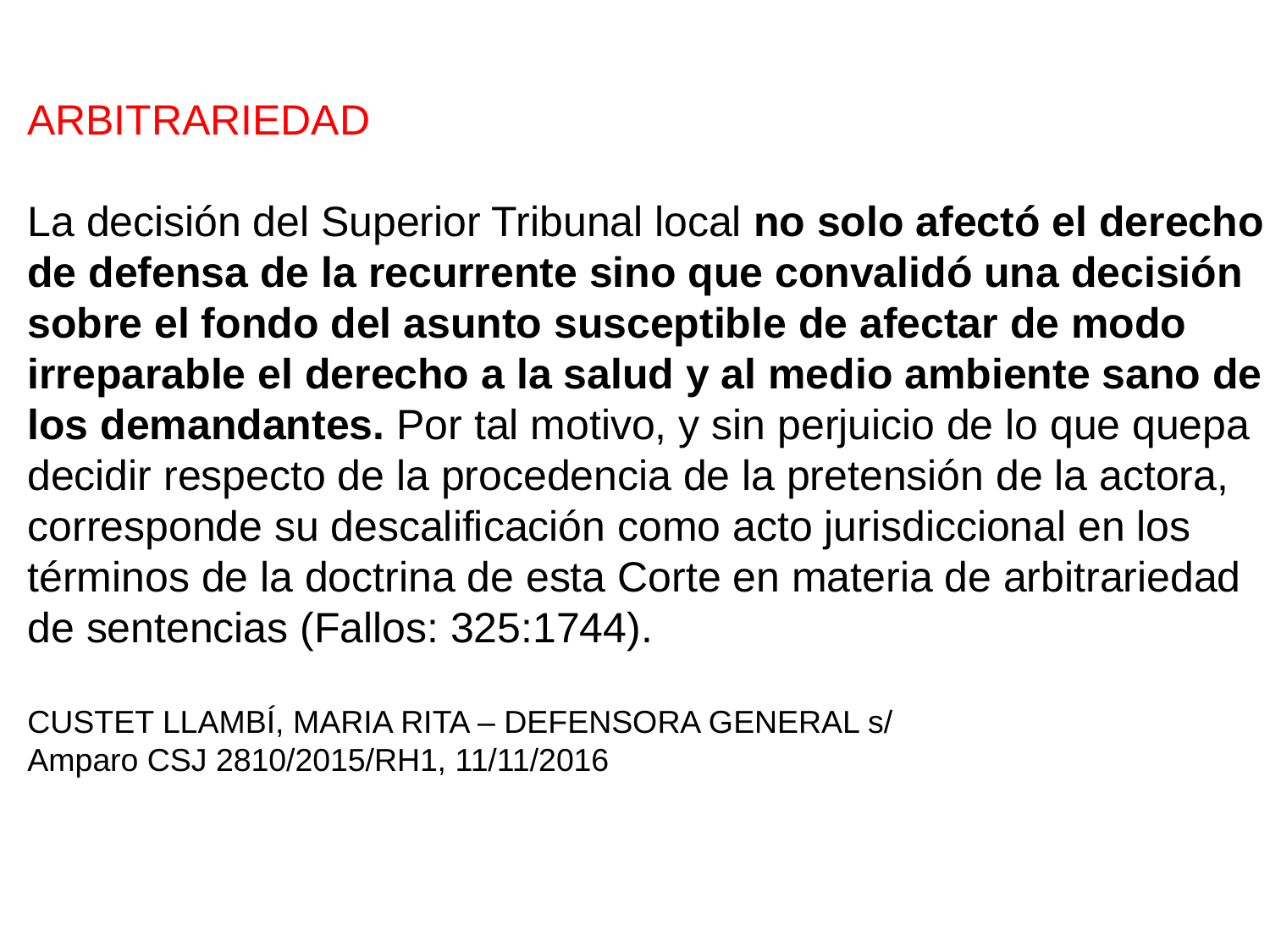

ARBITRARIEDAD

La decisión del Superior Tribunal local no solo afectó el derecho
de defensa de la recurrente sino que convalidó una decisión
sobre el fondo del asunto susceptible de afectar de modo
irreparable el derecho a la salud y al medio ambiente sano de
los demandantes. Por tal motivo, y sin perjuicio de lo que quepa
decidir respecto de la procedencia de la pretensión de la actora,
corresponde su descalificación como acto jurisdiccional en los
términos de la doctrina de esta Corte en materia de arbitrariedad
de sentencias (Fallos: 325:1744).

CUSTET LLAMBÍ, MARIA RITA – DEFENSORA GENERAL s/
Amparo CSJ 2810/2015/RH1, 11/11/2016